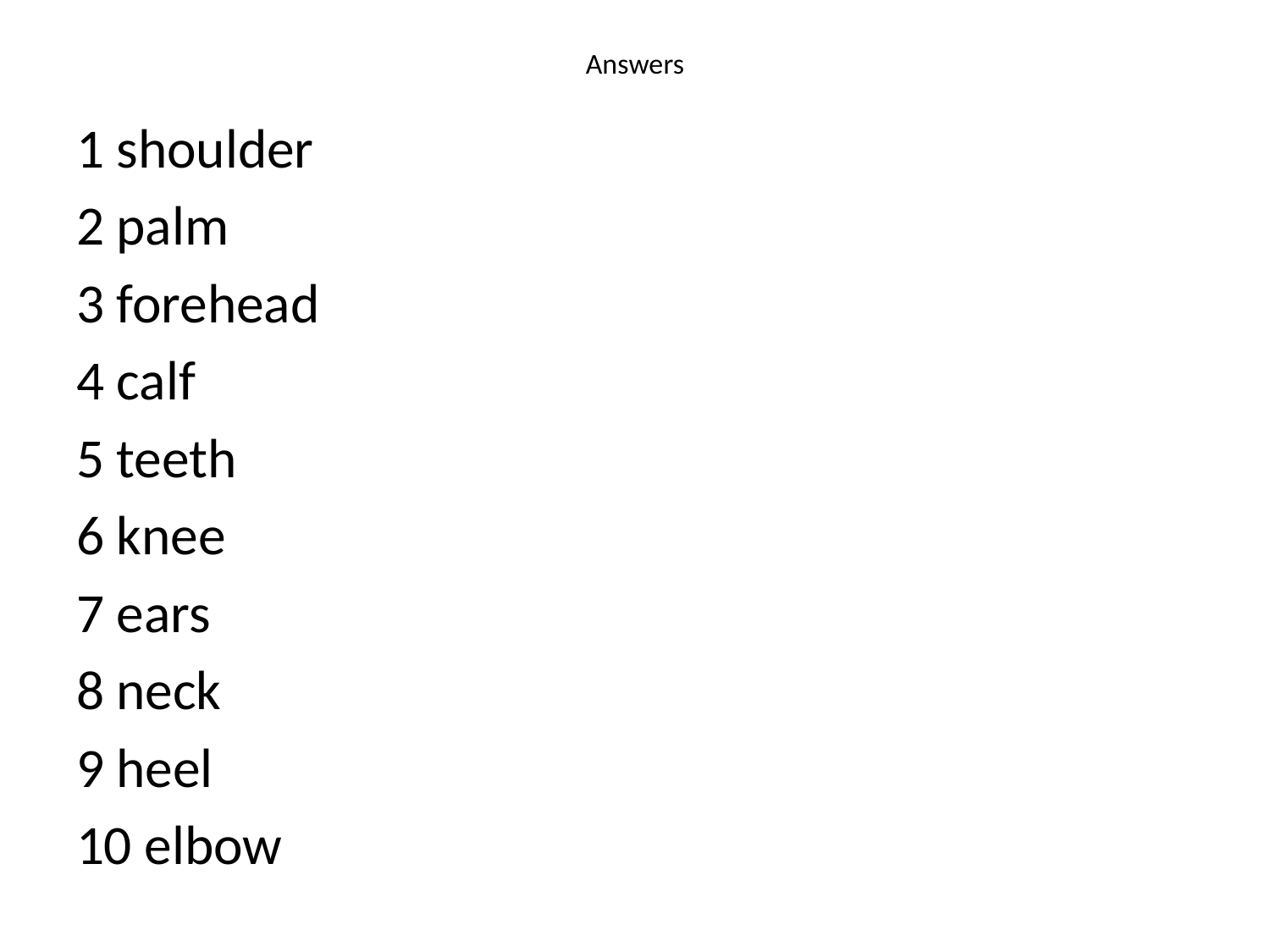

# Answers
1 shoulder
2 palm
3 forehead
4 calf
5 teeth
6 knee
7 ears
8 neck
9 heel
10 elbow